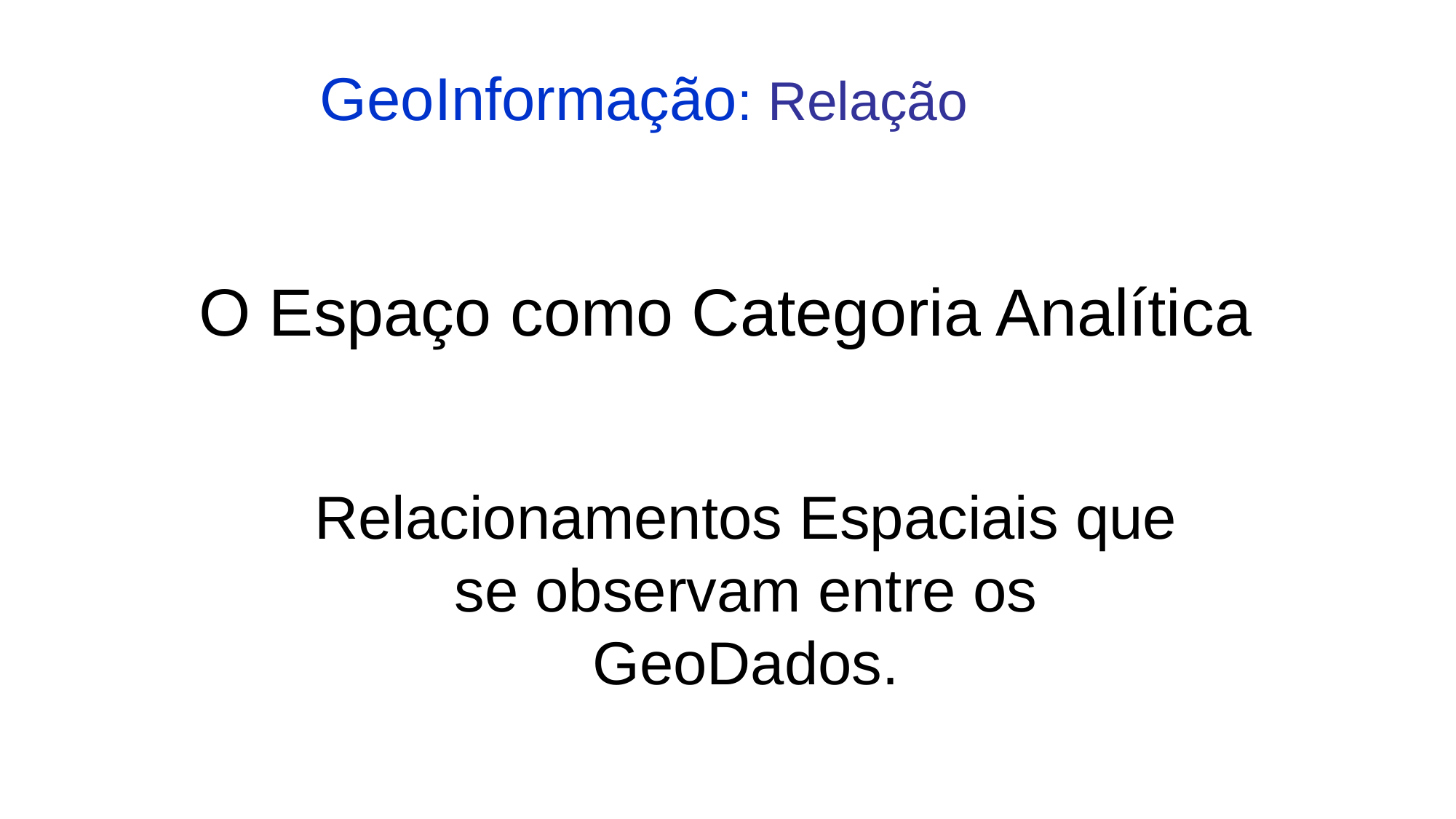

GeoInformação: Relação
O Espaço como Categoria Analítica
Relacionamentos Espaciais que se observam entre os GeoDados.